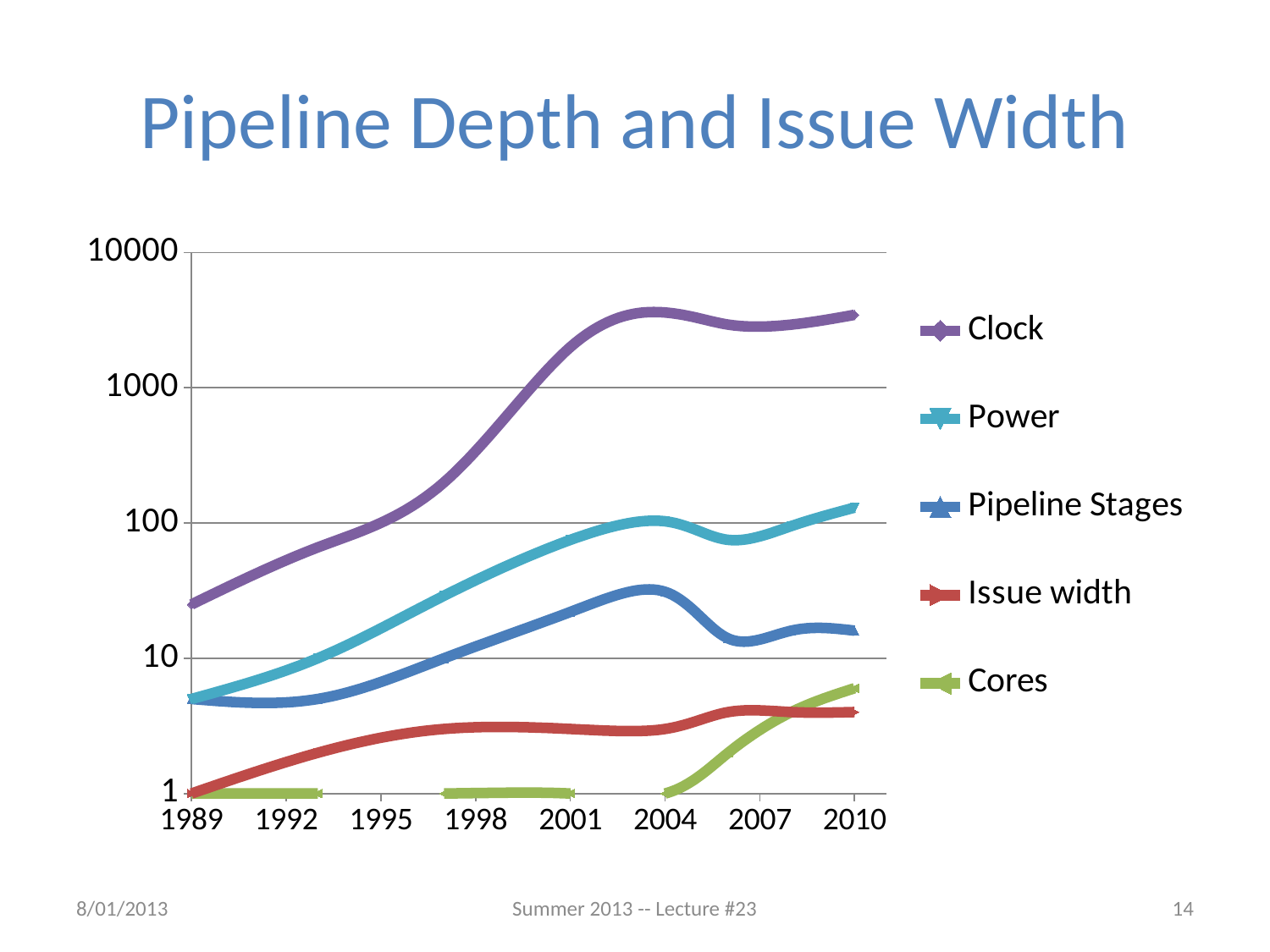

# Pipeline Depth and Issue Width

### Chart

| Category | Clock | Power | Pipeline Stages | Issue width | Cores |
|---|---|---|---|---|---|
8/01/2013
Summer 2013 -- Lecture #23
14